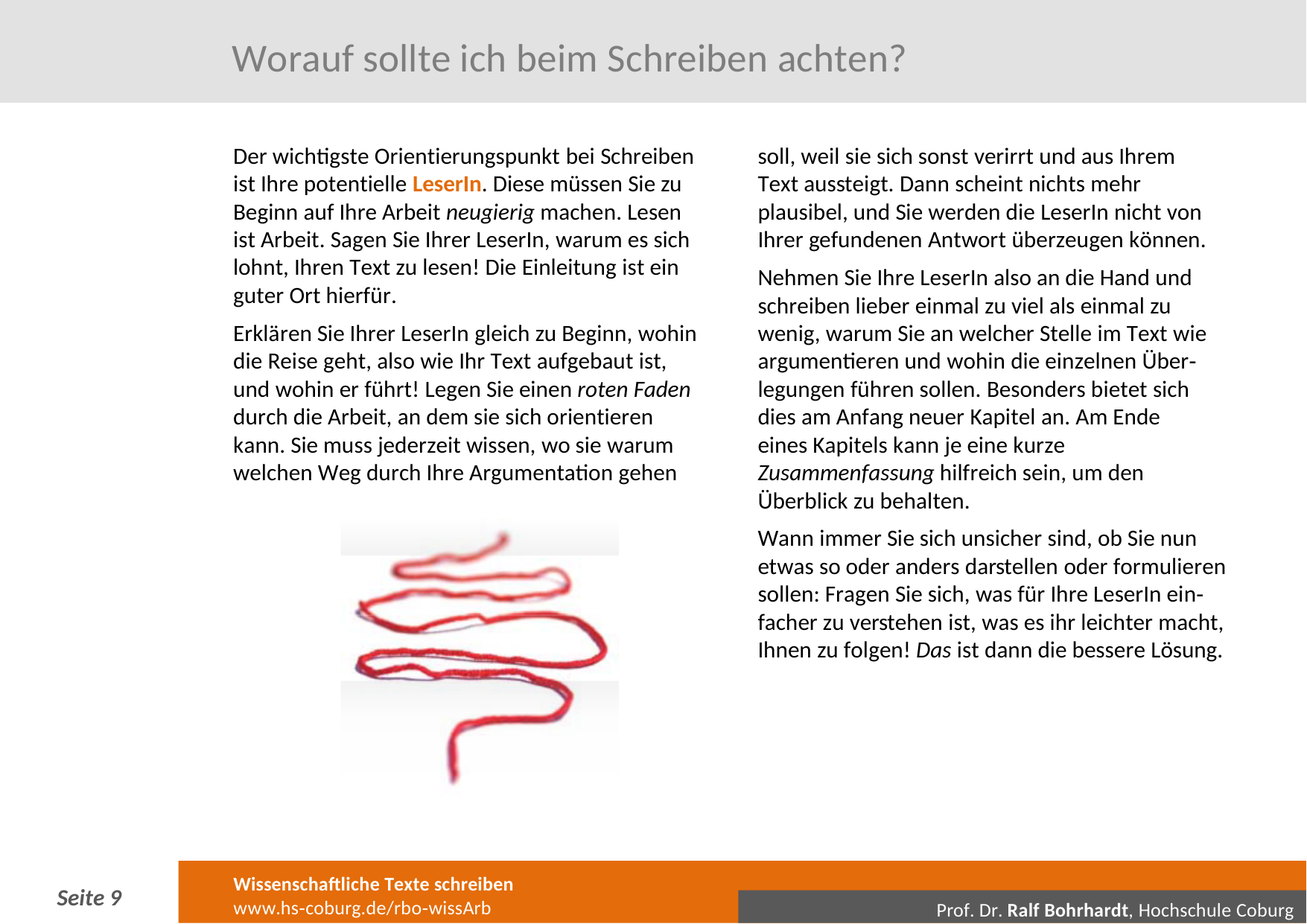

# Worauf sollte ich beim Schreiben achten?

Der wichtigste Orientierungspunkt bei Schreiben ist Ihre potentielle LeserIn. Diese müssen Sie zu Beginn auf Ihre Arbeit neugierig machen. Lesen ist Arbeit. Sagen Sie Ihrer LeserIn, warum es sich lohnt, Ihren Text zu lesen! Die Einleitung ist ein guter Ort hierfür.
Erklären Sie Ihrer LeserIn gleich zu Beginn, wohin die Reise geht, also wie Ihr Text aufgebaut ist, und wohin er führt! Legen Sie einen roten Faden durch die Arbeit, an dem sie sich orientieren kann. Sie muss jederzeit wissen, wo sie warum welchen Weg durch Ihre Argumentation gehen
soll, weil sie sich sonst verirrt und aus Ihrem Text aussteigt. Dann scheint nichts mehr plausibel, und Sie werden die LeserIn nicht von Ihrer gefundenen Antwort überzeugen können.
Nehmen Sie Ihre LeserIn also an die Hand und schreiben lieber einmal zu viel als einmal zu wenig, warum Sie an welcher Stelle im Text wie argumentieren und wohin die einzelnen Über‐ legungen führen sollen. Besonders bietet sich dies am Anfang neuer Kapitel an. Am Ende eines Kapitels kann je eine kurze Zusammenfassung hilfreich sein, um den Überblick zu behalten.
Wann immer Sie sich unsicher sind, ob Sie nun etwas so oder anders darstellen oder formulieren sollen: Fragen Sie sich, was für Ihre LeserIn ein‐ facher zu verstehen ist, was es ihr leichter macht, Ihnen zu folgen! Das ist dann die bessere Lösung.

Wissenschaftliche Texte schreiben
www.hs‐coburg.de/rbo‐wissArb
Seite 9

Prof. Dr. Ralf Bohrhardt, Hochschule Coburg